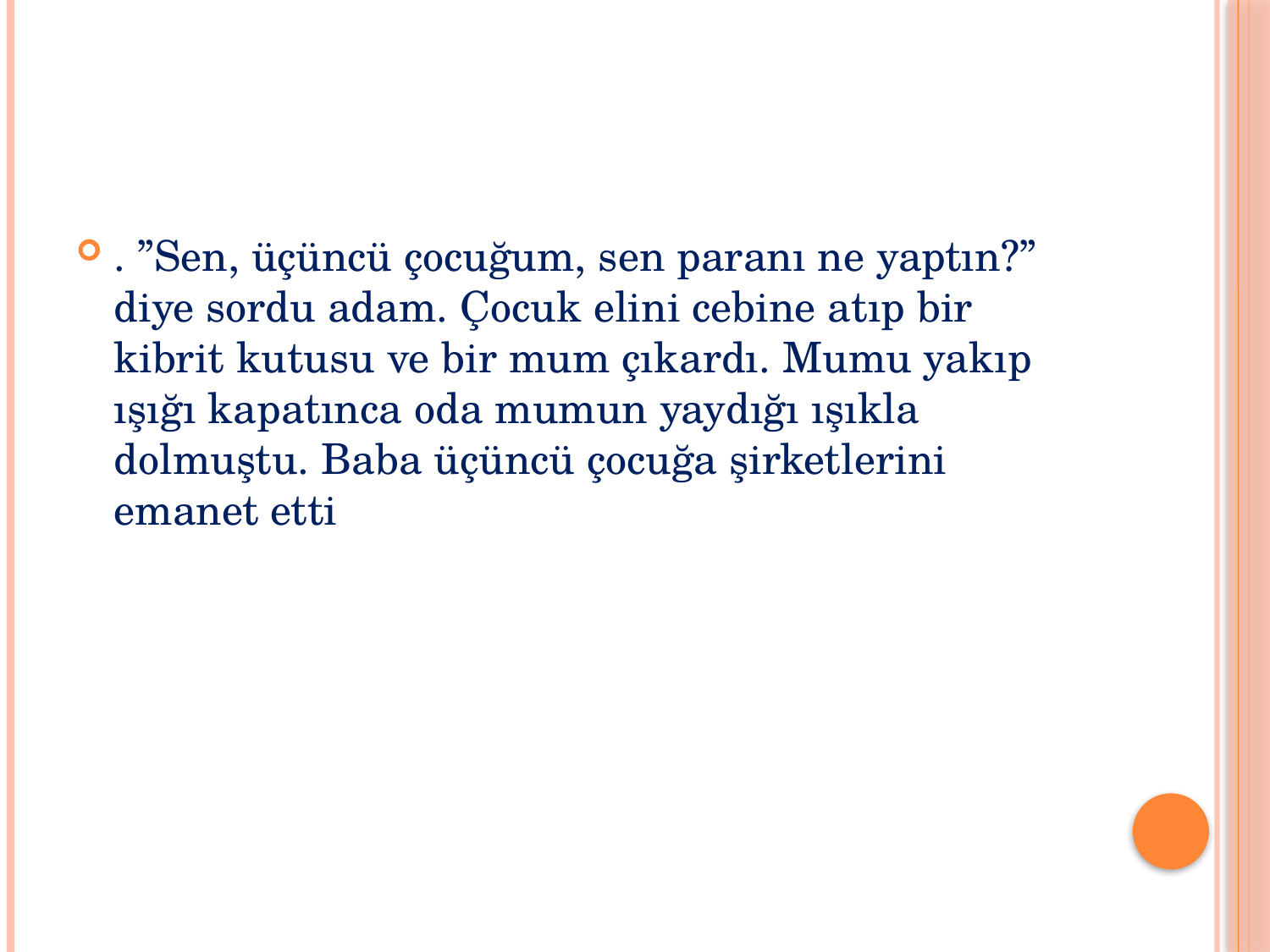

. ”Sen, üçüncü çocuğum, sen paranı ne yaptın?” diye sordu adam. Çocuk elini cebine atıp bir kibrit kutusu ve bir mum çıkardı. Mumu yakıp ışığı kapatınca oda mumun yaydığı ışıkla dolmuştu. Baba üçüncü çocuğa şirketlerini emanet etti